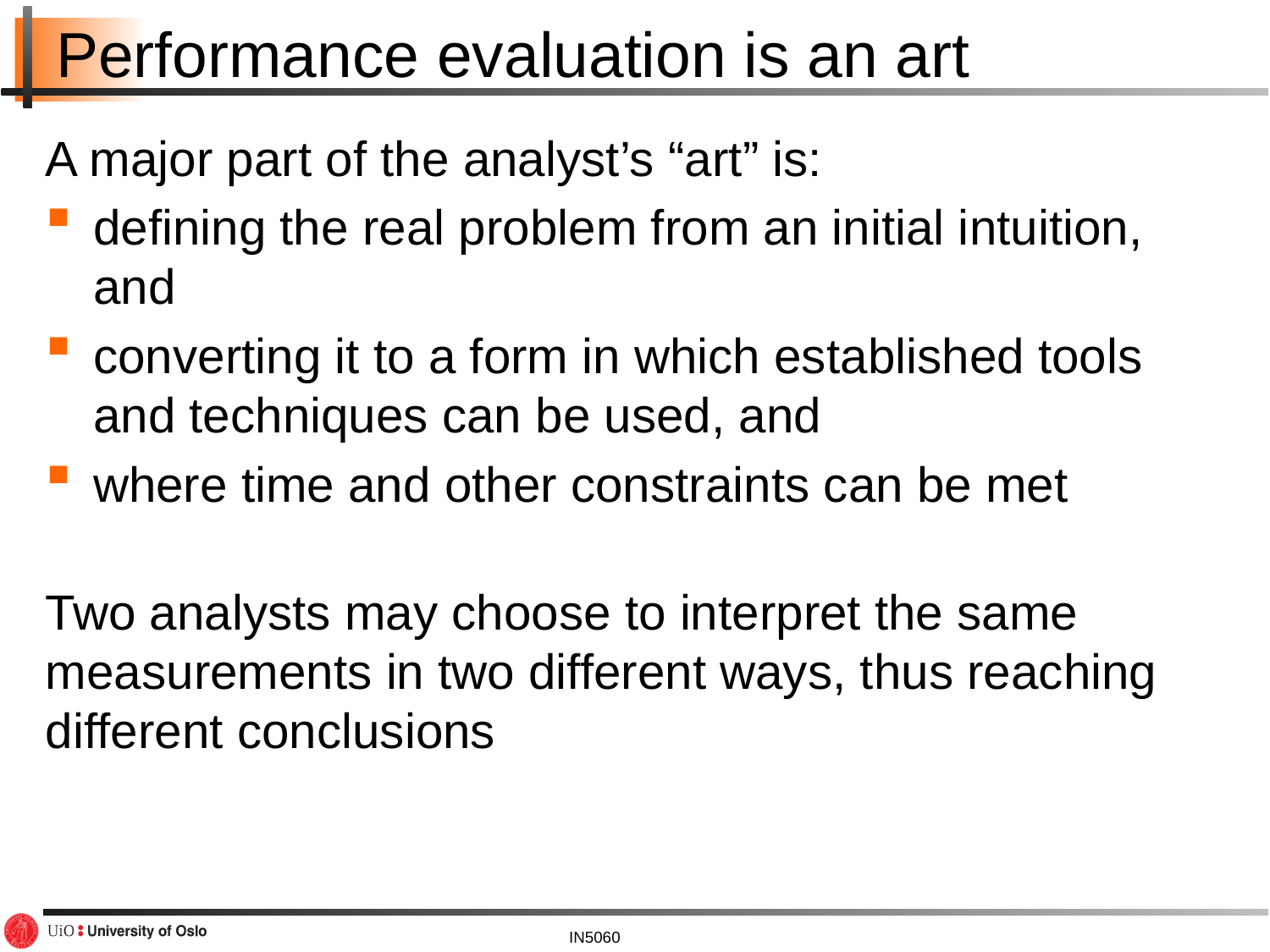

# Performance evaluation is an art
A major part of the analyst’s “art” is:
defining the real problem from an initial intuition, and
converting it to a form in which established tools and techniques can be used, and
where time and other constraints can be met

Two analysts may choose to interpret the same measurements in two different ways, thus reaching different conclusions